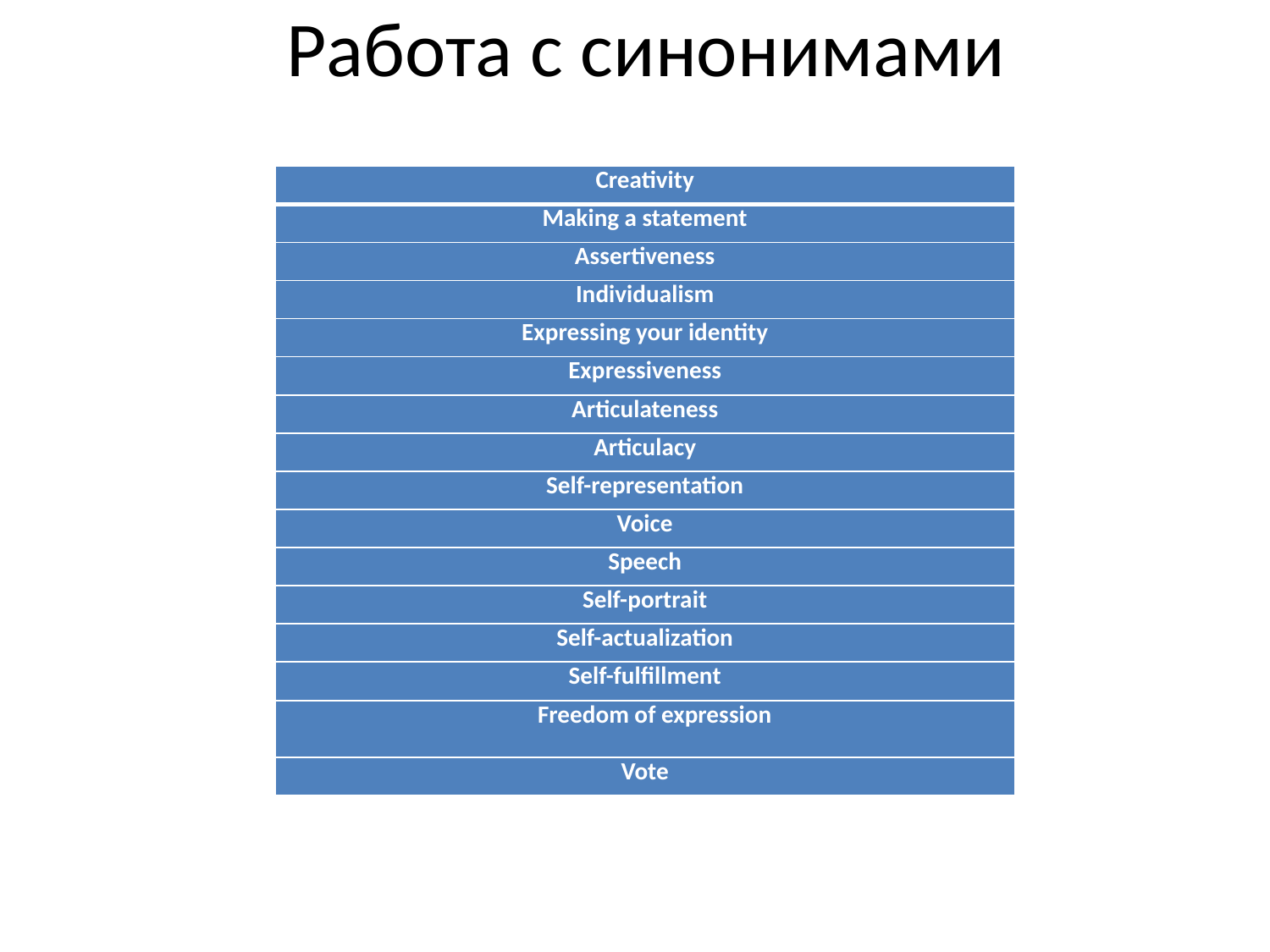

# Работа с синонимами
| Creativity |
| --- |
| Making a statement |
| Assertiveness |
| Individualism |
| Expressing your identity |
| Expressiveness |
| Articulateness |
| Articulacy |
| Self-representation |
| Voice |
| Speech |
| Self-portrait |
| Self-actualization |
| Self-fulfillment |
| Freedom of expression |
| Vote |